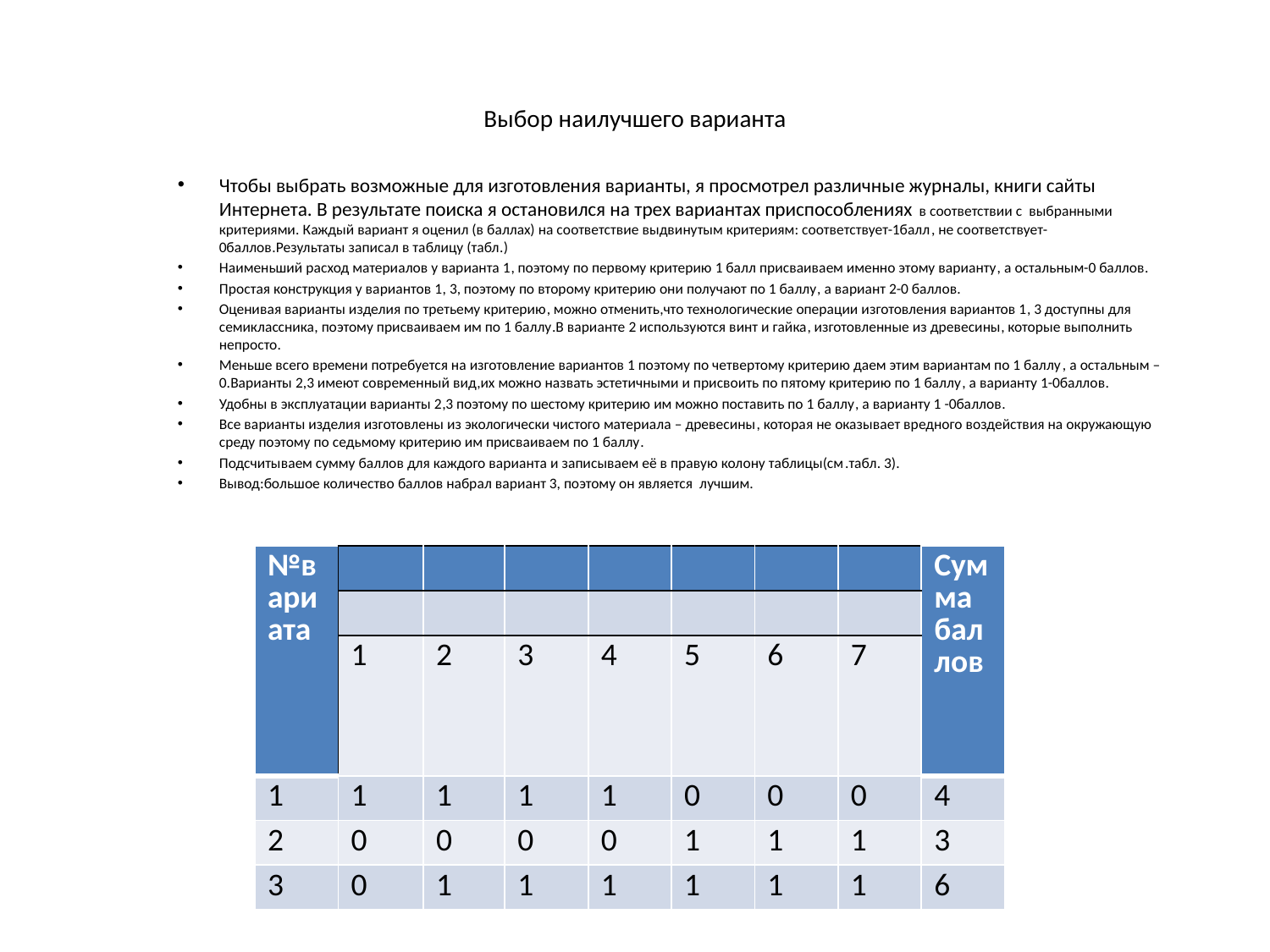

# Выбор наилучшего варианта
Чтобы выбрать возможные для изготовления варианты, я просмотрел различные журналы, книги сайты Интернета. В результате поиска я остановился на трех вариантах приспособлениях  в соответствии с  выбранными критериями. Каждый вариант я оценил (в баллах) на соответствие выдвинутым критериям: соответствует-1балл, не соответствует-0баллов.Результаты записал в таблицу (табл.)
Наименьший расход материалов у варианта 1, поэтому по первому критерию 1 балл присваиваем именно этому варианту, а остальным-0 баллов.
Простая конструкция у вариантов 1, 3, поэтому по второму критерию они получают по 1 баллу, а вариант 2-0 баллов.
Оценивая варианты изделия по третьему критерию, можно отменить,что технологические операции изготовления вариантов 1, 3 доступны для семиклассника, поэтому присваиваем им по 1 баллу.В варианте 2 используются винт и гайка, изготовленные из древесины, которые выполнить непросто.
Меньше всего времени потребуется на изготовление вариантов 1 поэтому по четвертому критерию даем этим вариантам по 1 баллу, а остальным – 0.Варианты 2,3 имеют современный вид,их можно назвать эстетичными и присвоить по пятому критерию по 1 баллу, а варианту 1-0баллов.
Удобны в эксплуатации варианты 2,3 поэтому по шестому критерию им можно поставить по 1 баллу, а варианту 1 -0баллов.
Все варианты изделия изготовлены из экологически чистого материала – древесины, которая не оказывает вредного воздействия на окружающую среду поэтому по седьмому критерию им присваиваем по 1 баллу.
Подсчитываем сумму баллов для каждого варианта и записываем её в правую колону таблицы(см.табл. 3).
Вывод:большое количество баллов набрал вариант 3, поэтому он является  лучшим.
| №вариата |  |  |  |  |  |  |  | Сумма баллов |
| --- | --- | --- | --- | --- | --- | --- | --- | --- |
|  |  |  |  |  |  |  |  |  |
|  | 1 | 2 | 3 | 4 | 5 | 6 | 7 |  |
| 1 | 1 | 1 | 1 | 1 | 0 | 0 | 0 | 4 |
| 2 | 0 | 0 | 0 | 0 | 1 | 1 | 1 | 3 |
| 3 | 0 | 1 | 1 | 1 | 1 | 1 | 1 | 6 |